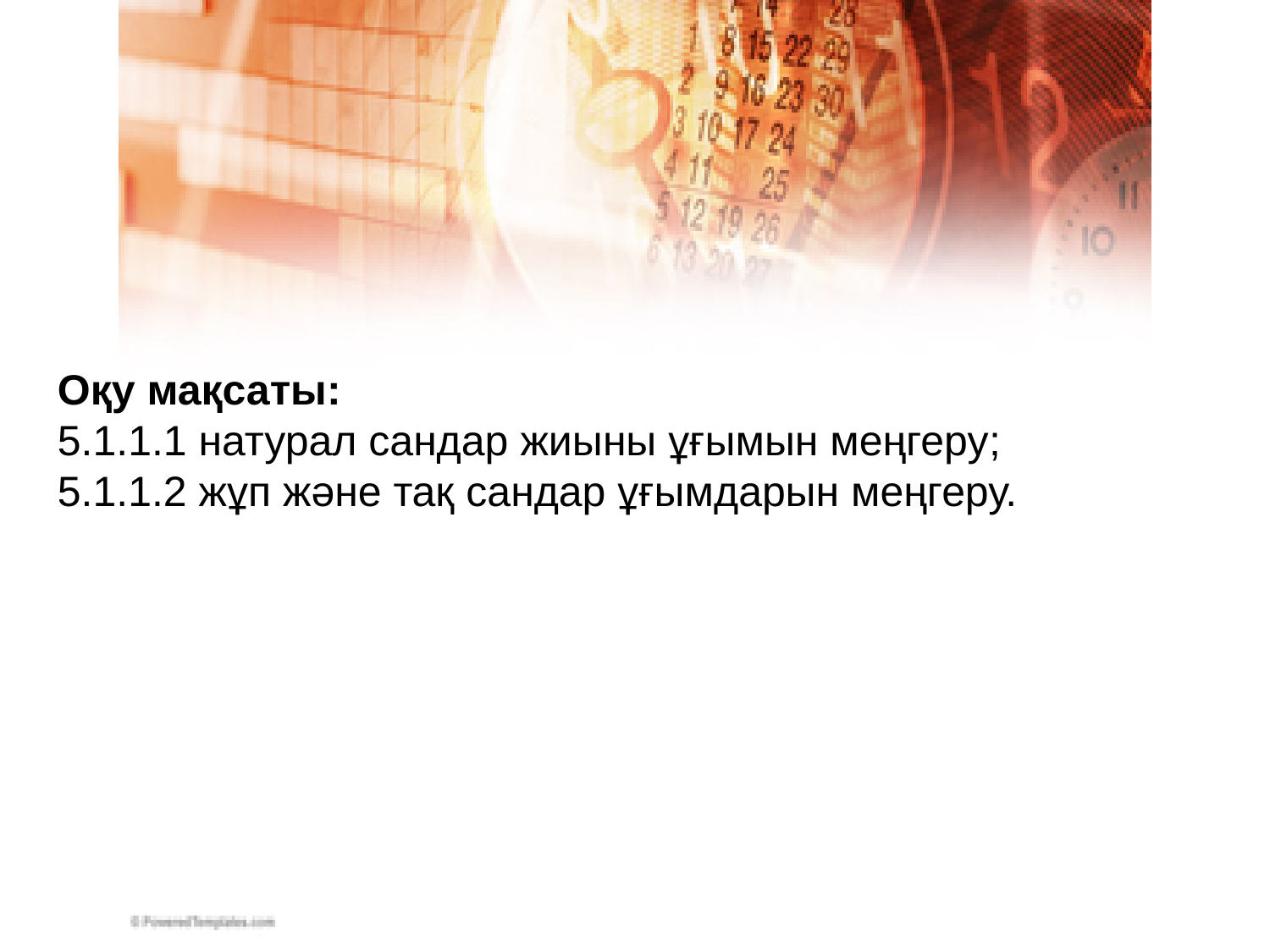

Оқу мақсаты:
5.1.1.1 натурал сандар жиыны ұғымын меңгеру;
5.1.1.2 жұп және тақ сандар ұғымдарын меңгеру.